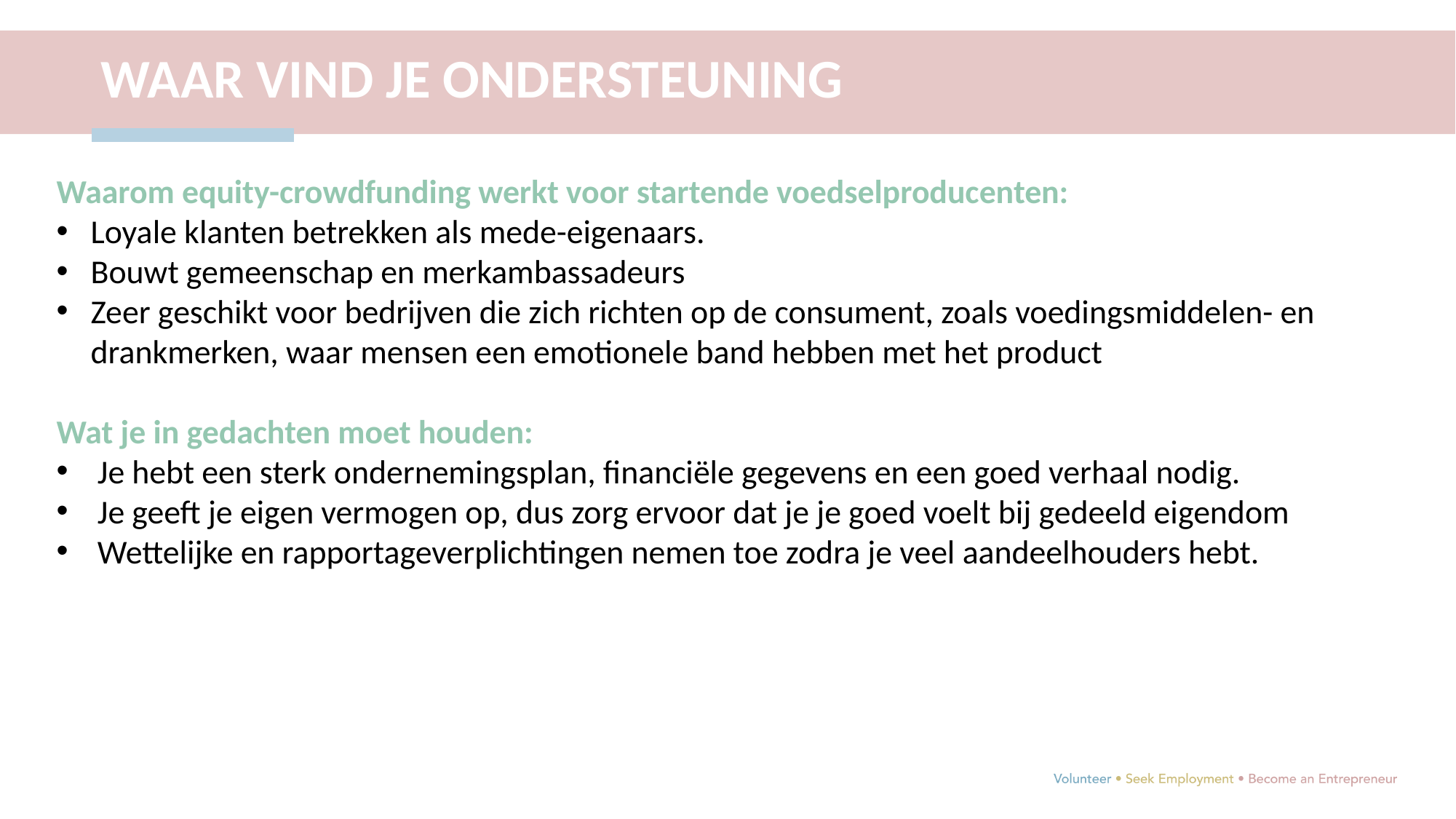

WAAR VIND JE ONDERSTEUNING
Waarom equity-crowdfunding werkt voor startende voedselproducenten:
Loyale klanten betrekken als mede-eigenaars.
Bouwt gemeenschap en merkambassadeurs
Zeer geschikt voor bedrijven die zich richten op de consument, zoals voedingsmiddelen- en drankmerken, waar mensen een emotionele band hebben met het product

Wat je in gedachten moet houden:
Je hebt een sterk ondernemingsplan, financiële gegevens en een goed verhaal nodig.
Je geeft je eigen vermogen op, dus zorg ervoor dat je je goed voelt bij gedeeld eigendom
Wettelijke en rapportageverplichtingen nemen toe zodra je veel aandeelhouders hebt.